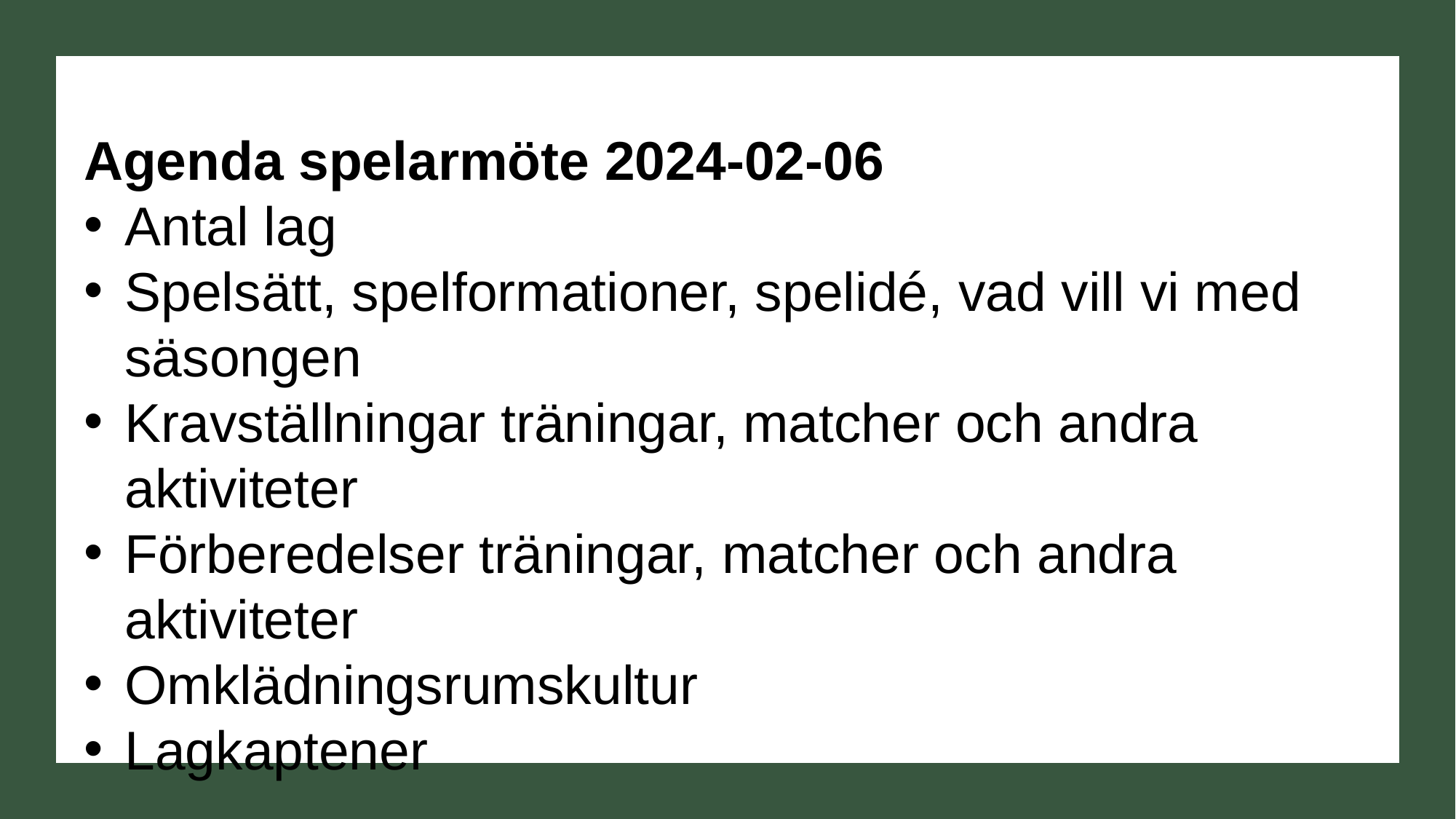

Agenda spelarmöte 2024-02-06
Antal lag
Spelsätt, spelformationer, spelidé, vad vill vi med säsongen
Kravställningar träningar, matcher och andra aktiviteter
Förberedelser träningar, matcher och andra aktiviteter
Omklädningsrumskultur
Lagkaptener